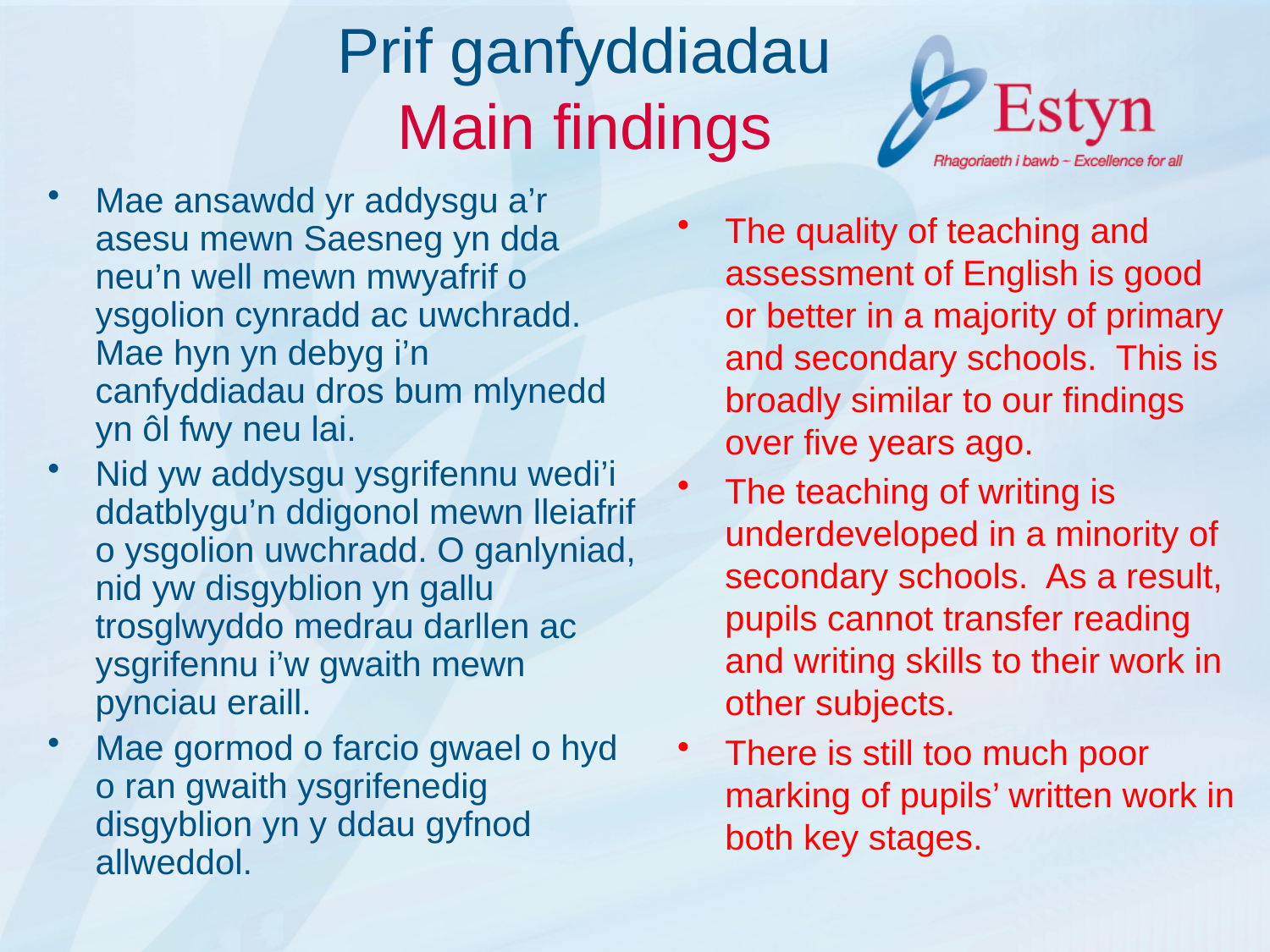

# Prif ganfyddiadau Main findings
Mae ansawdd yr addysgu a’r asesu mewn Saesneg yn dda neu’n well mewn mwyafrif o ysgolion cynradd ac uwchradd. Mae hyn yn debyg i’n canfyddiadau dros bum mlynedd yn ôl fwy neu lai.
Nid yw addysgu ysgrifennu wedi’i ddatblygu’n ddigonol mewn lleiafrif o ysgolion uwchradd. O ganlyniad, nid yw disgyblion yn gallu trosglwyddo medrau darllen ac ysgrifennu i’w gwaith mewn pynciau eraill.
Mae gormod o farcio gwael o hyd o ran gwaith ysgrifenedig disgyblion yn y ddau gyfnod allweddol.

The quality of teaching and assessment of English is good or better in a majority of primary and secondary schools.  This is broadly similar to our findings over five years ago.
The teaching of writing is underdeveloped in a minority of secondary schools.  As a result, pupils cannot transfer reading and writing skills to their work in other subjects.
There is still too much poor marking of pupils’ written work in both key stages.